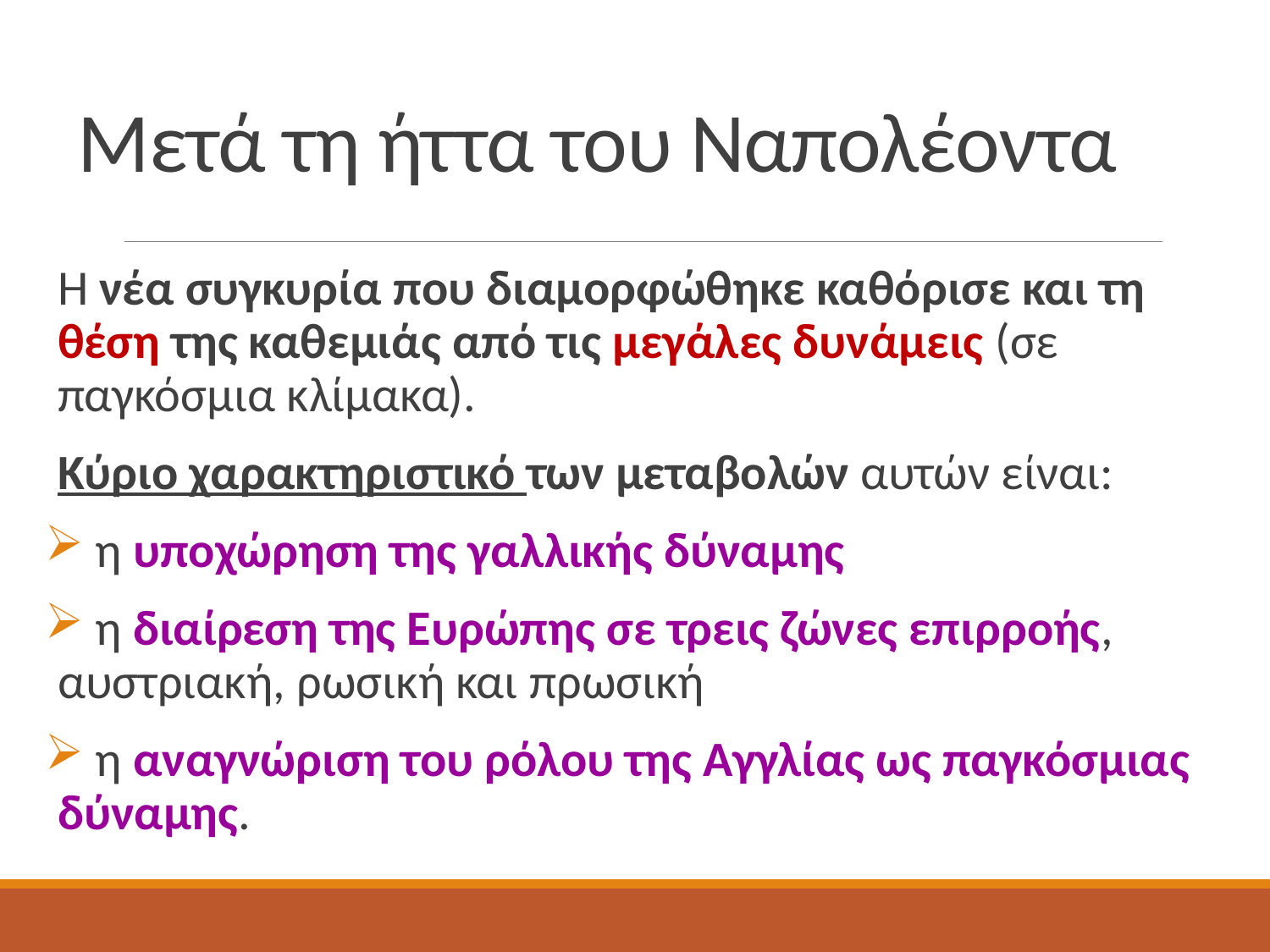

# Μετά τη ήττα του Ναπολέοντα
Η νέα συγκυρία που διαμορφώθηκε καθόρισε και τη θέση της καθεμιάς από τις μεγάλες δυνάμεις (σε παγκόσμια κλίμακα).
Κύριο χαρακτηριστικό των μεταβολών αυτών είναι:
 η υποχώρηση της γαλλικής δύναμης
 η διαίρεση της Ευρώπης σε τρεις ζώνες επιρροής, αυστριακή, ρωσική και πρωσική
 η αναγνώριση του ρόλου της Αγγλίας ως παγκόσμιας δύναμης.